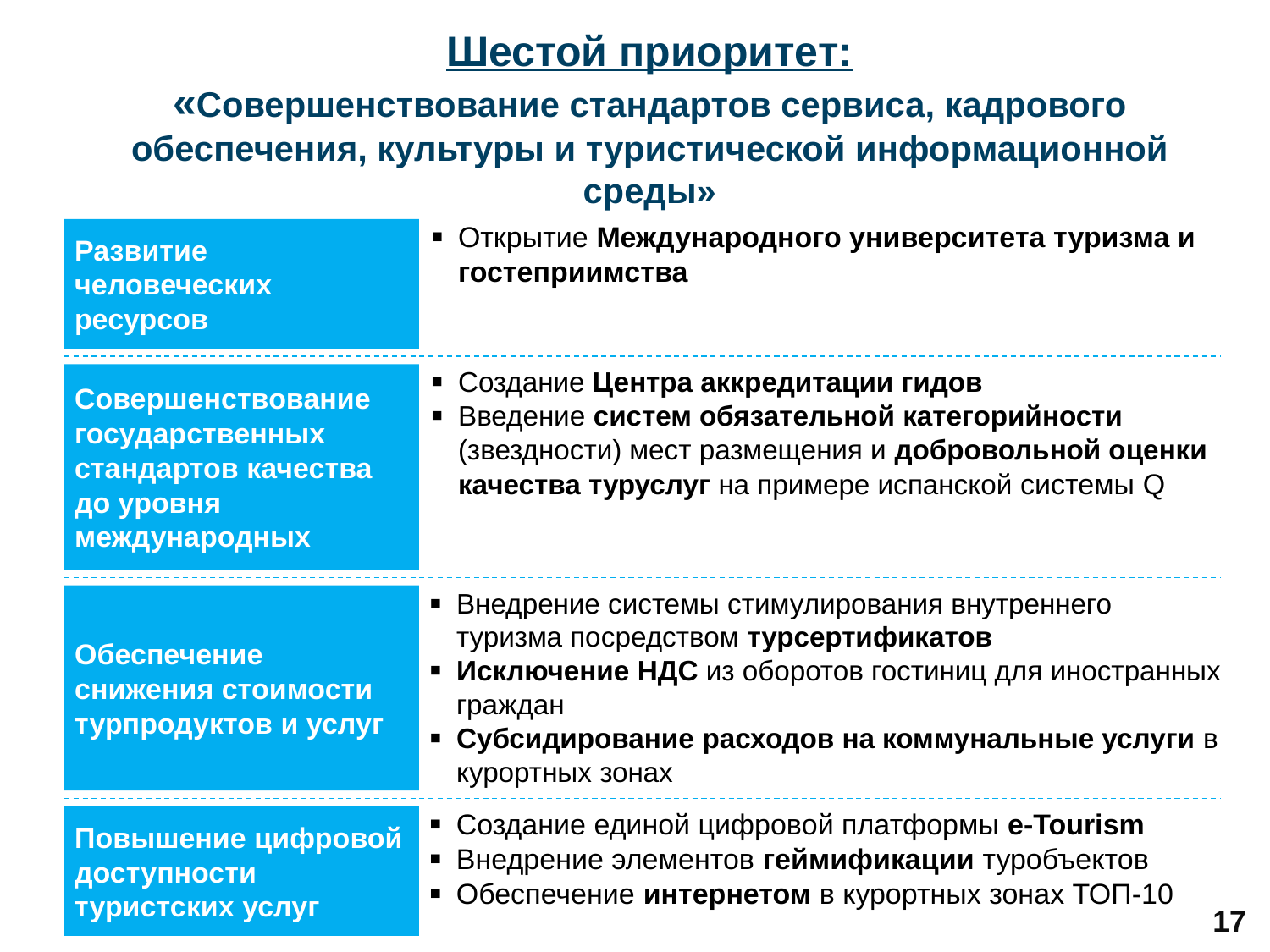

# Шестой приоритет: «Совершенствование стандартов сервиса, кадрового обеспечения, культуры и туристической информационной среды»
Развитие человеческих ресурсов
Открытие Международного университета туризма и гостеприимства
Совершенствование государственных стандартов качества до уровня международных
Создание Центра аккредитации гидов
Введение систем обязательной категорийности (звездности) мест размещения и добровольной оценки качества туруслуг на примере испанской системы Q
Обеспечение снижения стоимости турпродуктов и услуг
Внедрение системы стимулирования внутреннего туризма посредством турсертификатов
Исключение НДС из оборотов гостиниц для иностранных граждан
Субсидирование расходов на коммунальные услуги в курортных зонах
Повышение цифровой доступности туристских услуг
Создание единой цифровой платформы e-Tourism
Внедрение элементов геймификации туробъектов
Обеспечение интернетом в курортных зонах ТОП-10
17